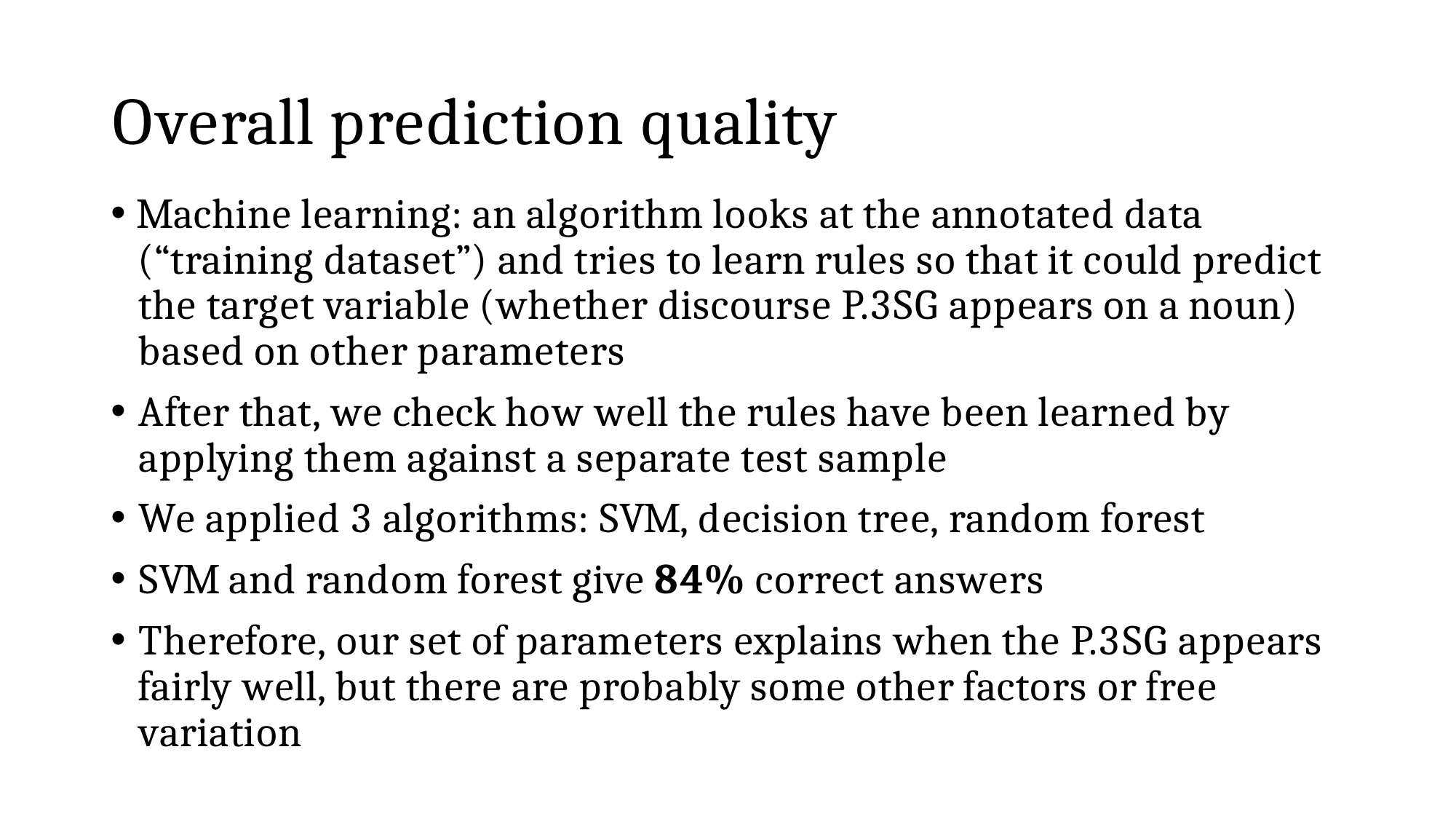

# Overall prediction quality
Machine learning: an algorithm looks at the annotated data (“training dataset”) and tries to learn rules so that it could predict the target variable (whether discourse p.3sg appears on a noun) based on other parameters
After that, we check how well the rules have been learned by applying them against a separate test sample
We applied 3 algorithms: SVM, decision tree, random forest
SVM and random forest give 84% correct answers
Therefore, our set of parameters explains when the p.3sg appears fairly well, but there are probably some other factors or free variation